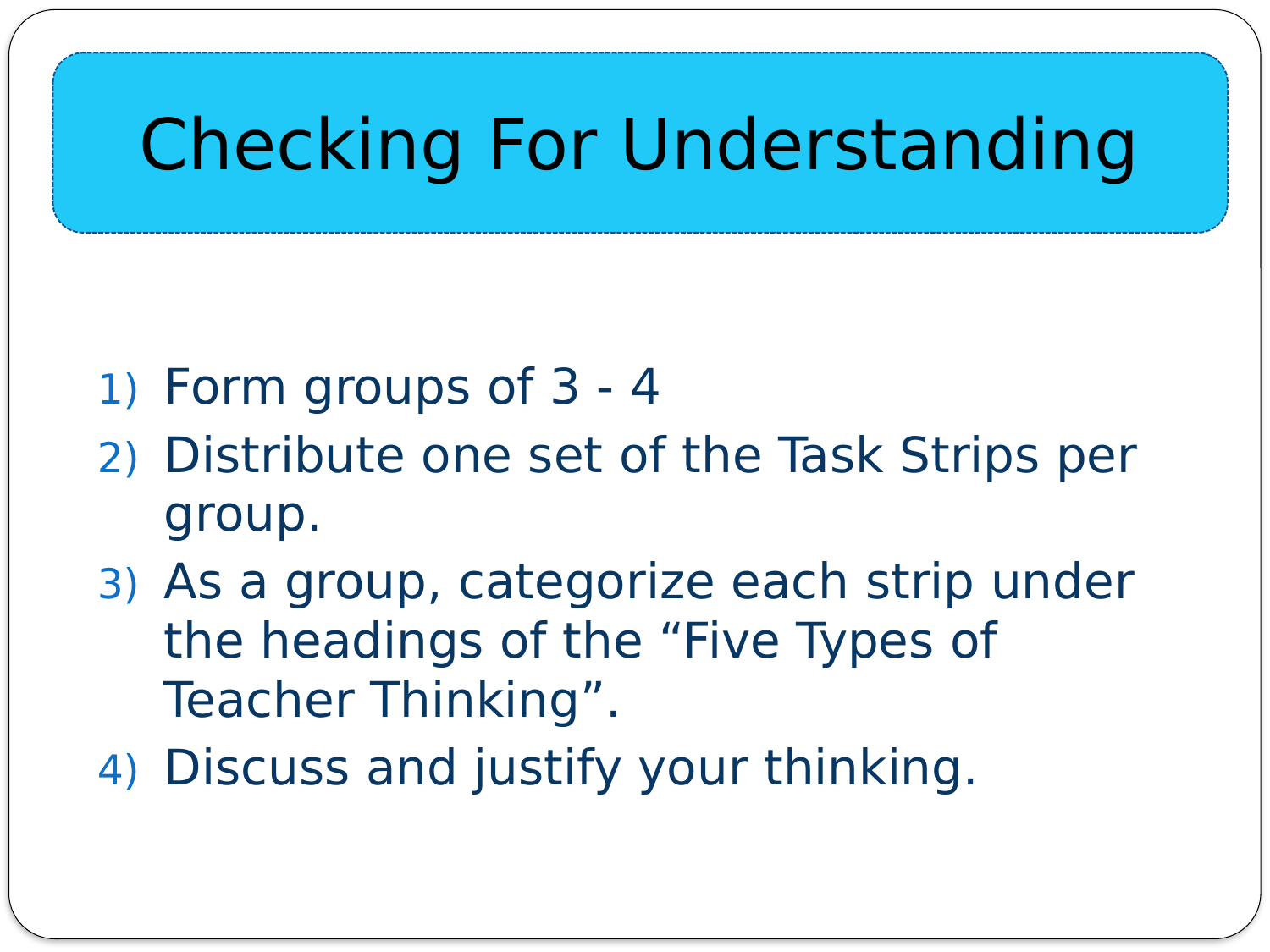

# Checking For Understanding

Form groups of 3 - 4
Distribute one set of the Task Strips per group.
As a group, categorize each strip under the headings of the “Five Types of Teacher Thinking”.
Discuss and justify your thinking.